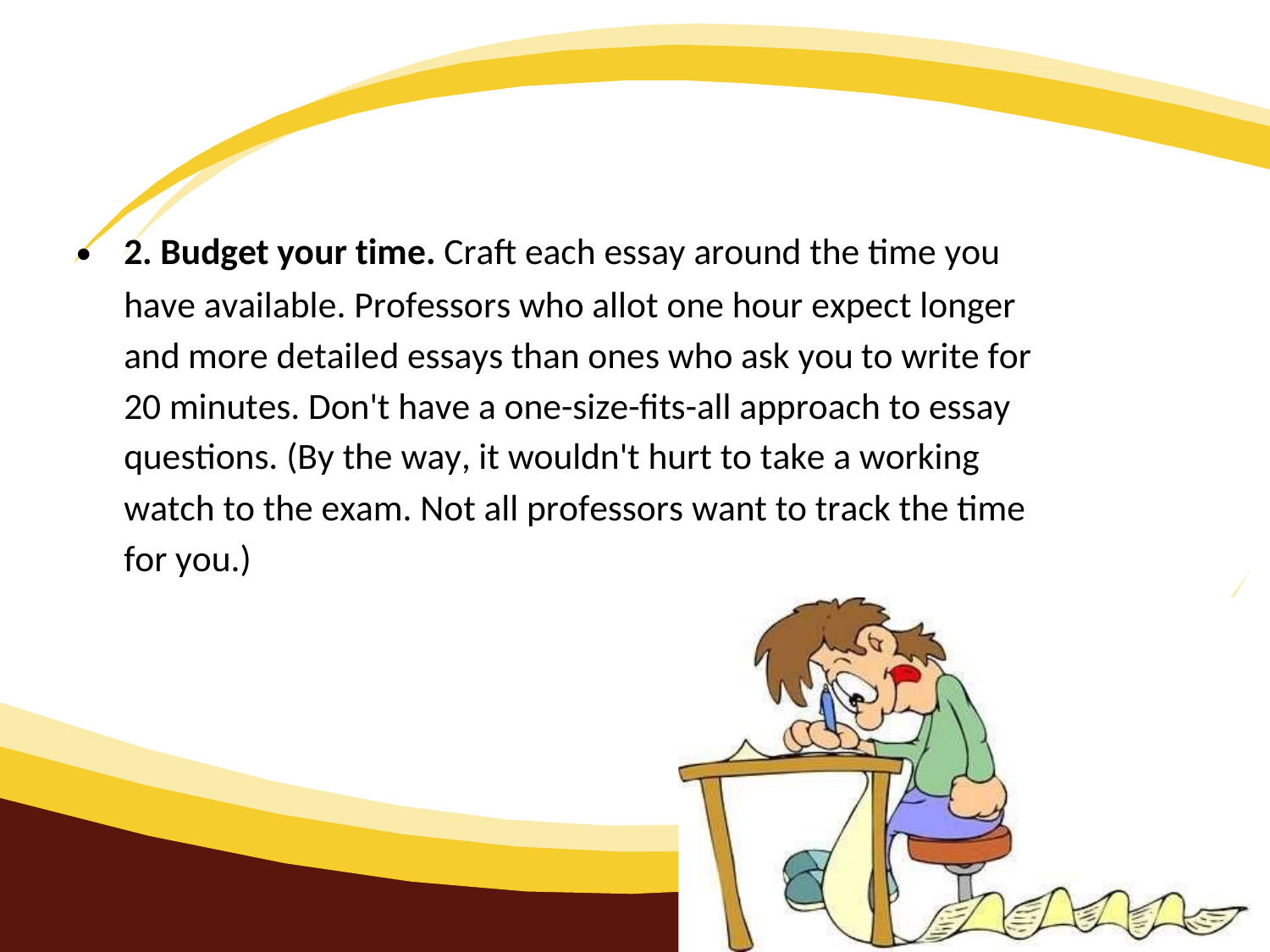

•
2. Budget your time. Craft each essay around the time you
have available. Professors who allot one hour expect longer
and more detailed essays than ones who ask you to write for
20 minutes. Don't have a one-size-fits-all approach to essay
questions. (By the way, it wouldn't hurt to take a working
watch to the exam. Not all professors want to track the time
for you.)